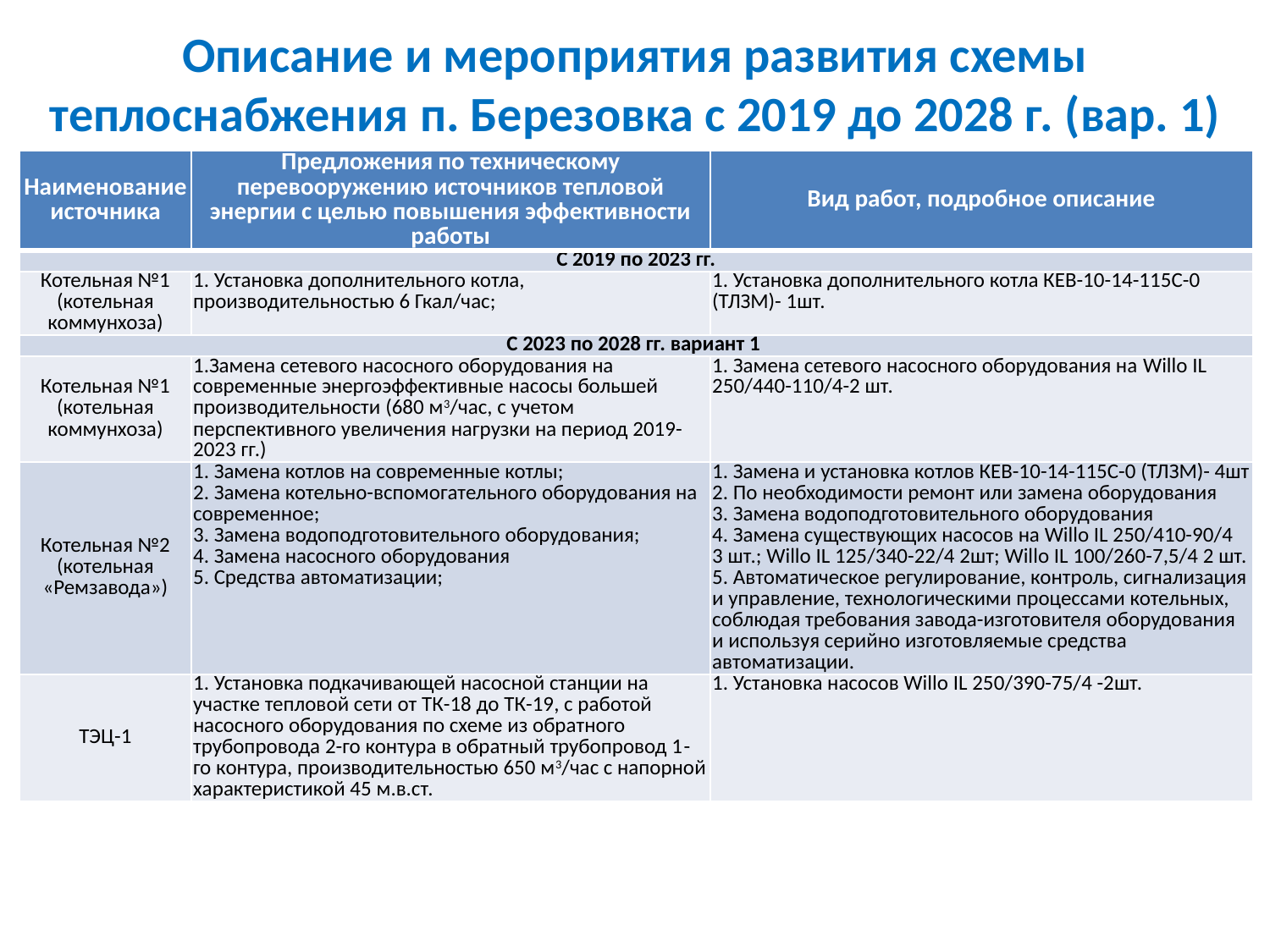

# Описание и мероприятия развития схемы теплоснабжения п. Березовка с 2019 до 2028 г. (вар. 1)
| Наименование источника | Предложения по техническому перевооружению источников тепловой энергии с целью повышения эффективности работы | Вид работ, подробное описание |
| --- | --- | --- |
| С 2019 по 2023 гг. |  |  |
| Котельная №1 (котельная коммунхоза) | 1. Установка дополнительного котла, производительностью 6 Гкал/час; | 1. Установка дополнительного котла КЕВ-10-14-115С-0 (ТЛЗМ)- 1шт. |
| С 2023 по 2028 гг. вариант 1 |  |  |
| Котельная №1 (котельная коммунхоза) | 1.Замена сетевого насосного оборудования на современные энергоэффективные насосы большей производительности (680 м3/час, с учетом перспективного увеличения нагрузки на период 2019-2023 гг.) | 1. Замена сетевого насосного оборудования на Willo IL 250/440-110/4-2 шт. |
| Котельная №2 (котельная «Ремзавода») | 1. Замена котлов на современные котлы; 2. Замена котельно-вспомогательного оборудования на современное; 3. Замена водоподготовительного оборудования; 4. Замена насосного оборудования 5. Средства автоматизации; | 1. Замена и установка котлов КЕВ-10-14-115С-0 (ТЛЗМ)- 4шт 2. По необходимости ремонт или замена оборудования 3. Замена водоподготовительного оборудования 4. Замена существующих насосов на Willo IL 250/410-90/4 3 шт.; Willo IL 125/340-22/4 2шт; Willo IL 100/260-7,5/4 2 шт. 5. Автоматическое регулирование, контроль, сигнализация и управление, технологическими процессами котельных, соблюдая требования завода-изготовителя оборудования и используя серийно изготовляемые средства автоматизации. |
| ТЭЦ-1 | 1. Установка подкачивающей насосной станции на участке тепловой сети от ТК-18 до ТК-19, с работой насосного оборудования по схеме из обратного трубопровода 2-го контура в обратный трубопровод 1-го контура, производительностью 650 м3/час с напорной характеристикой 45 м.в.ст. | 1. Установка насосов Willo IL 250/390-75/4 -2шт. |